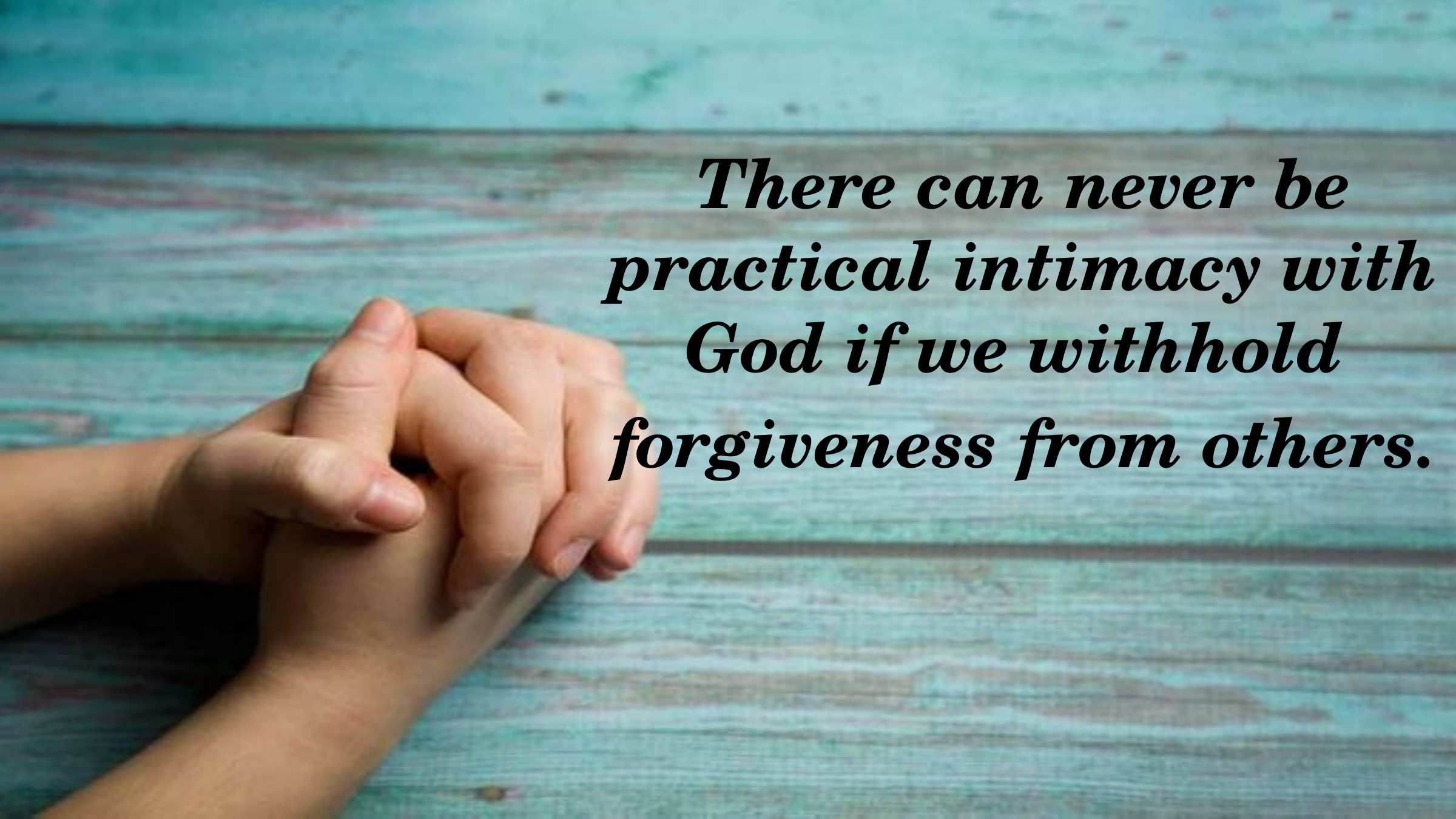

There can never be practical intimacy with God if we withhold
forgiveness from others.